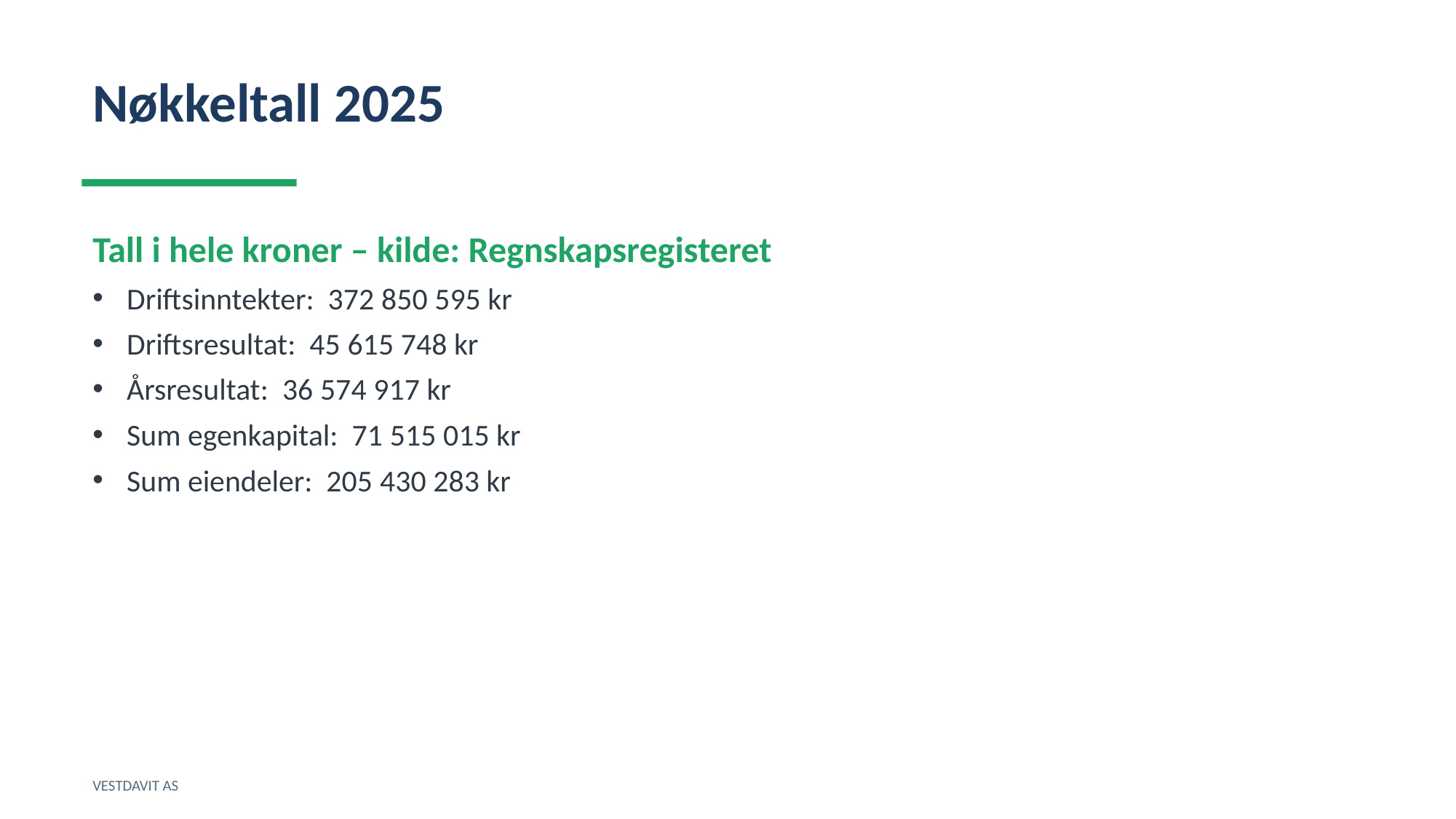

Nøkkeltall 2025

Tall i hele kroner – kilde: Regnskapsregisteret
Driftsinntekter:  372 850 595 kr
Driftsresultat:  45 615 748 kr
Årsresultat:  36 574 917 kr
Sum egenkapital:  71 515 015 kr
Sum eiendeler:  205 430 283 kr
VESTDAVIT AS